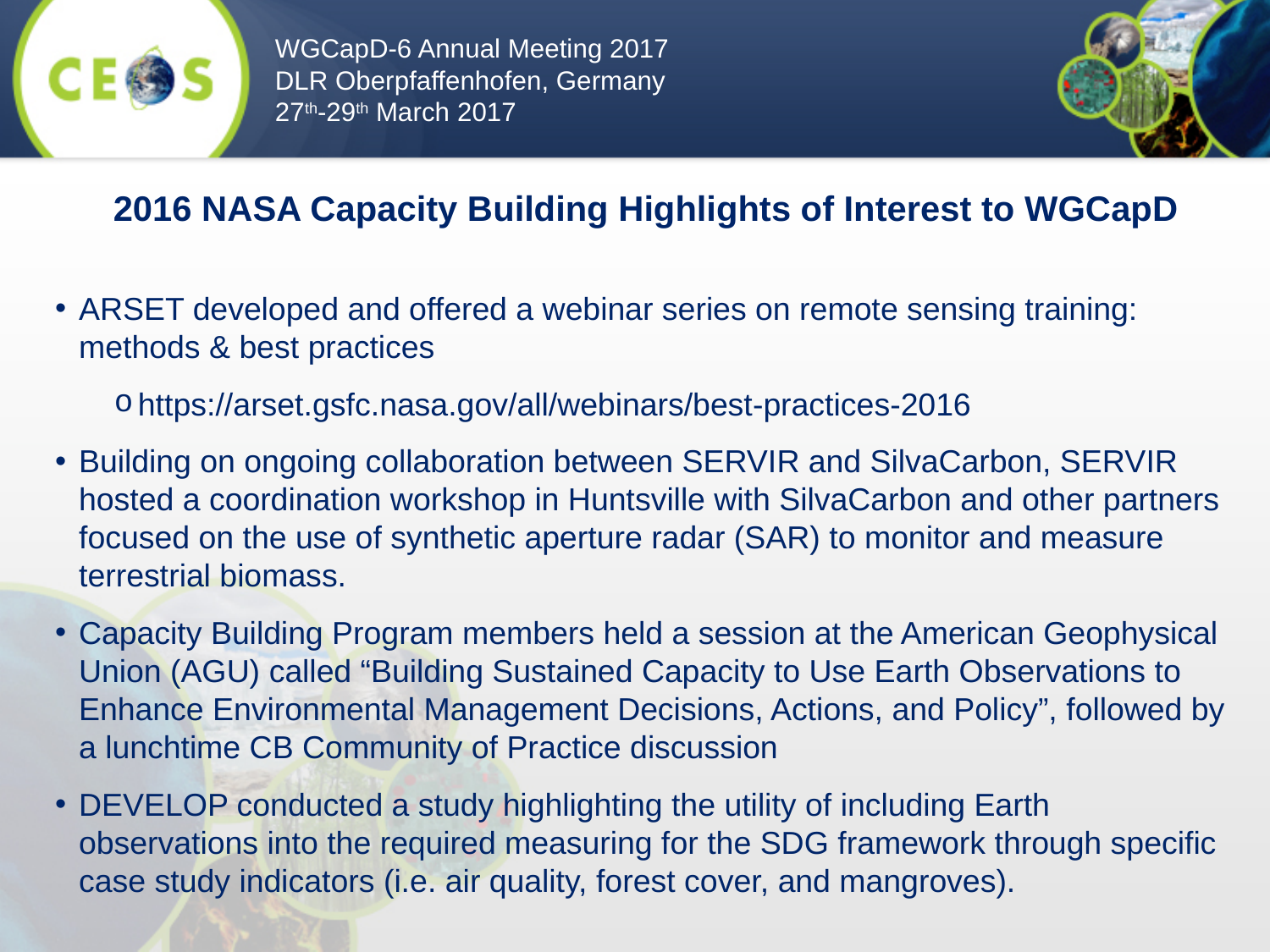

WGCapD-6 Annual Meeting 2017
DLR Oberpfaffenhofen, Germany
27th-29th March 2017
2016 NASA Capacity Building Highlights of Interest to WGCapD

ARSET developed and offered a webinar series on remote sensing training: methods & best practices
https://arset.gsfc.nasa.gov/all/webinars/best-practices-2016
Building on ongoing collaboration between SERVIR and SilvaCarbon, SERVIR hosted a coordination workshop in Huntsville with SilvaCarbon and other partners focused on the use of synthetic aperture radar (SAR) to monitor and measure terrestrial biomass.
Capacity Building Program members held a session at the American Geophysical Union (AGU) called “Building Sustained Capacity to Use Earth Observations to Enhance Environmental Management Decisions, Actions, and Policy”, followed by a lunchtime CB Community of Practice discussion
DEVELOP conducted a study highlighting the utility of including Earth observations into the required measuring for the SDG framework through specific case study indicators (i.e. air quality, forest cover, and mangroves).